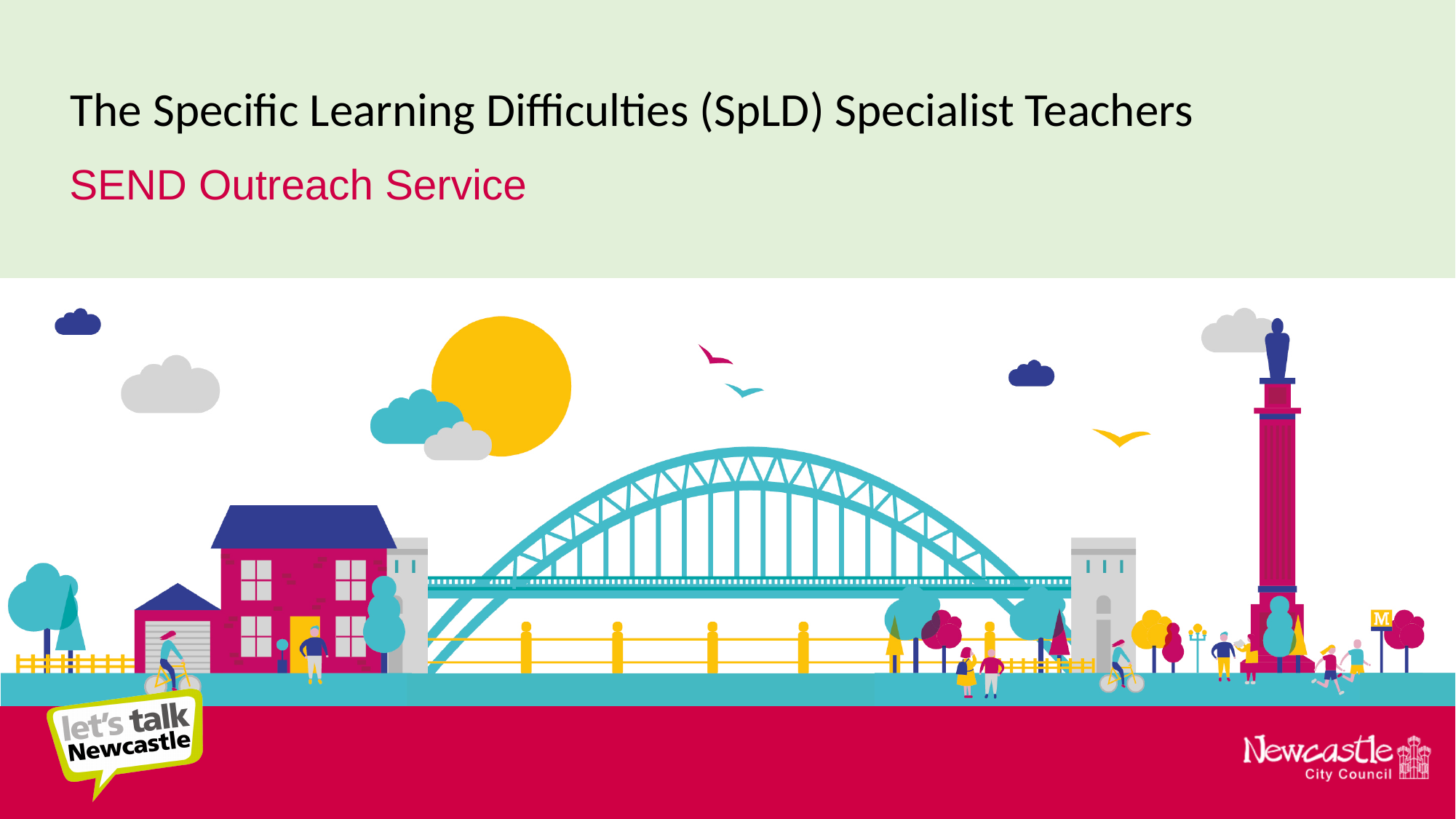

The Specific Learning Difficulties (SpLD) Specialist Teachers

SEND Outreach Service